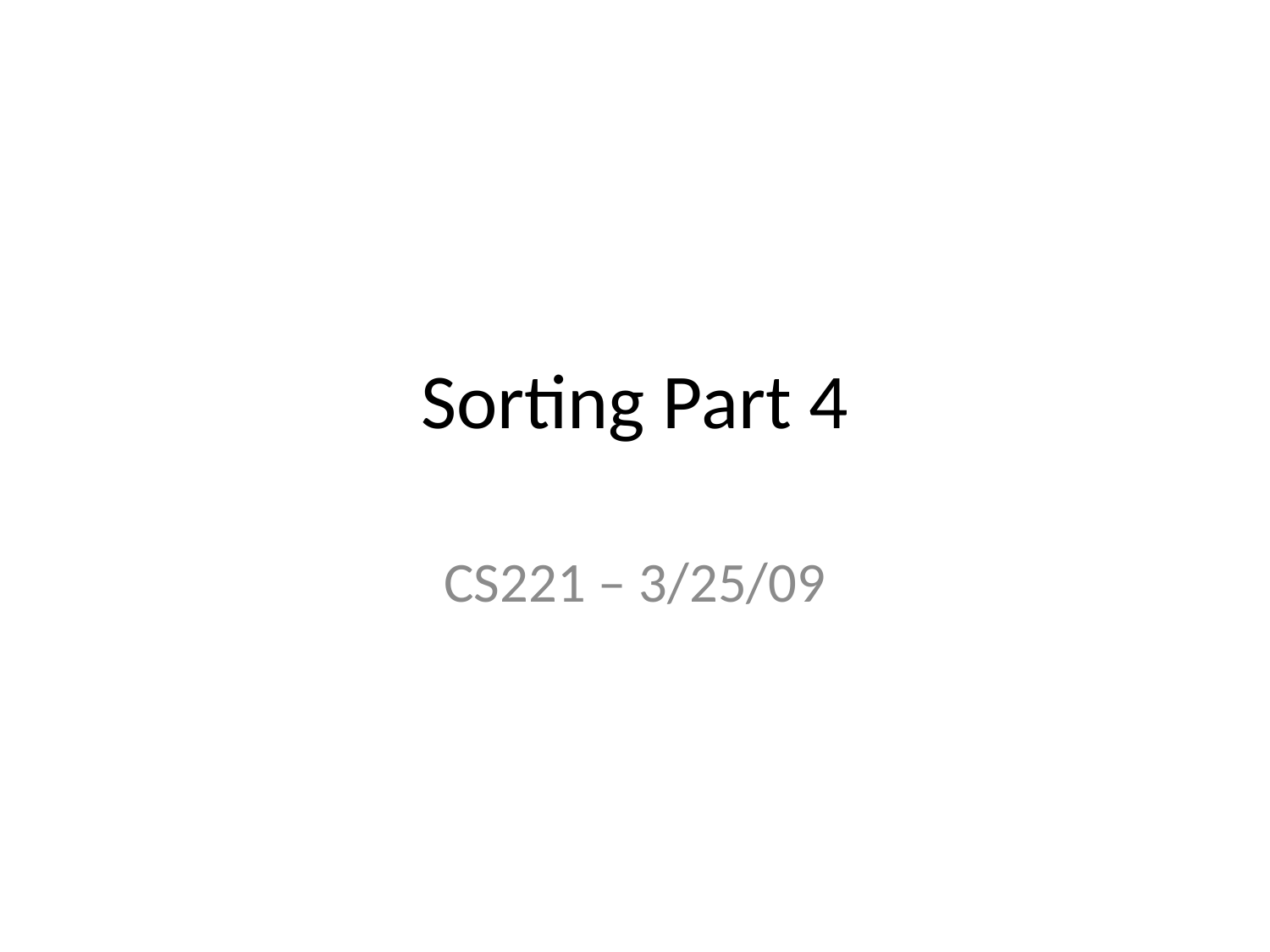

# Sorting Part 4
CS221 – 3/25/09